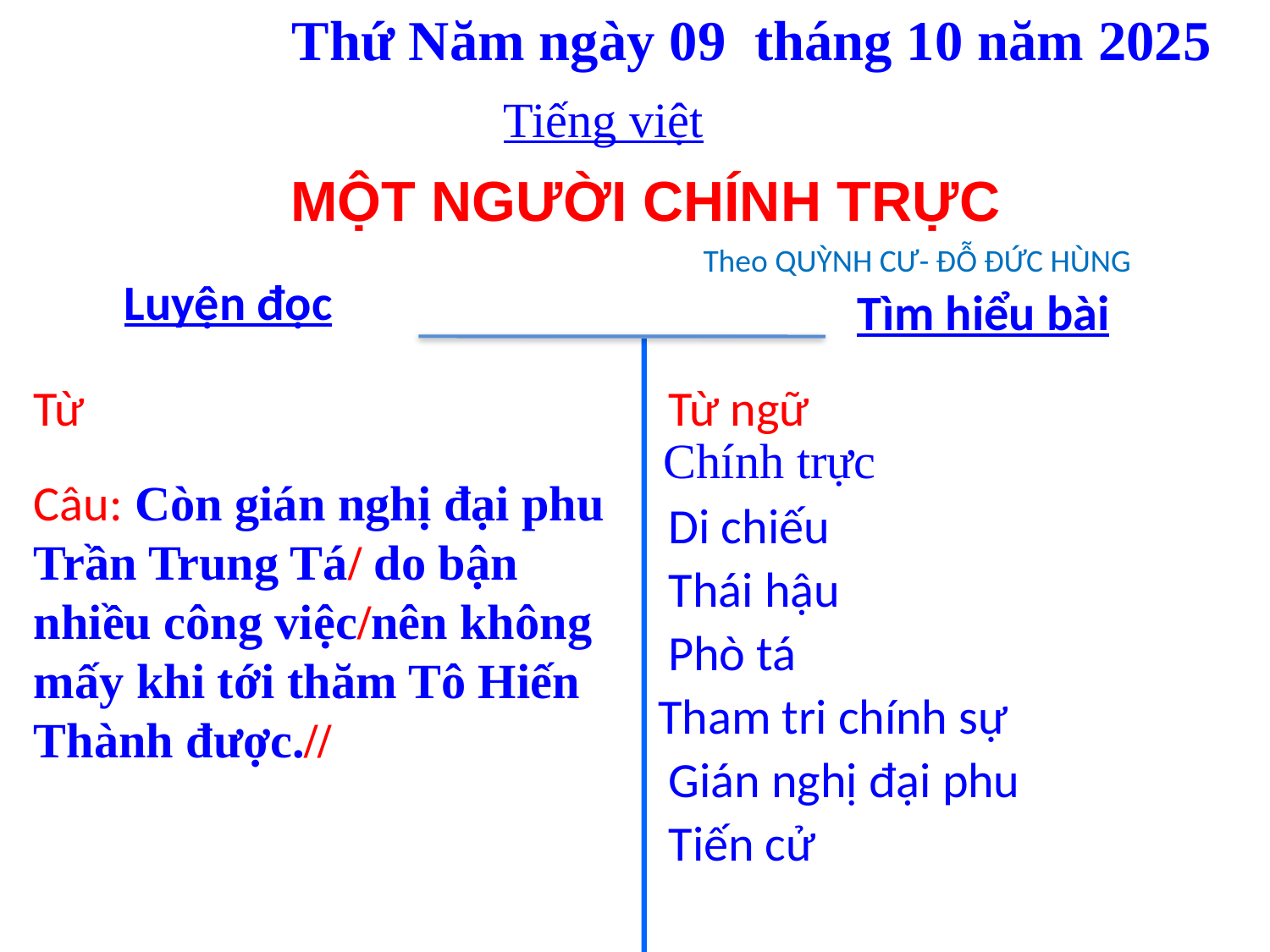

Thứ Năm ngày 09  tháng 10 năm 2025
Tiếng việt

MỘT NGƯỜI CHÍNH TRỰC
Theo QUỲNH CƯ- ĐỖ ĐỨC HÙNG
Luyện đọc
Tìm hiểu bài

Từ
Từ ngữ
Chính trực
Câu: Còn gián nghị đại phu Trần Trung Tá/ do bận nhiều công việc/nên không mấy khi tới thăm Tô Hiến Thành được.//
Di chiếu
Thái hậu
Phò tá
Tham tri chính sự
Gián nghị đại phu
Tiến cử